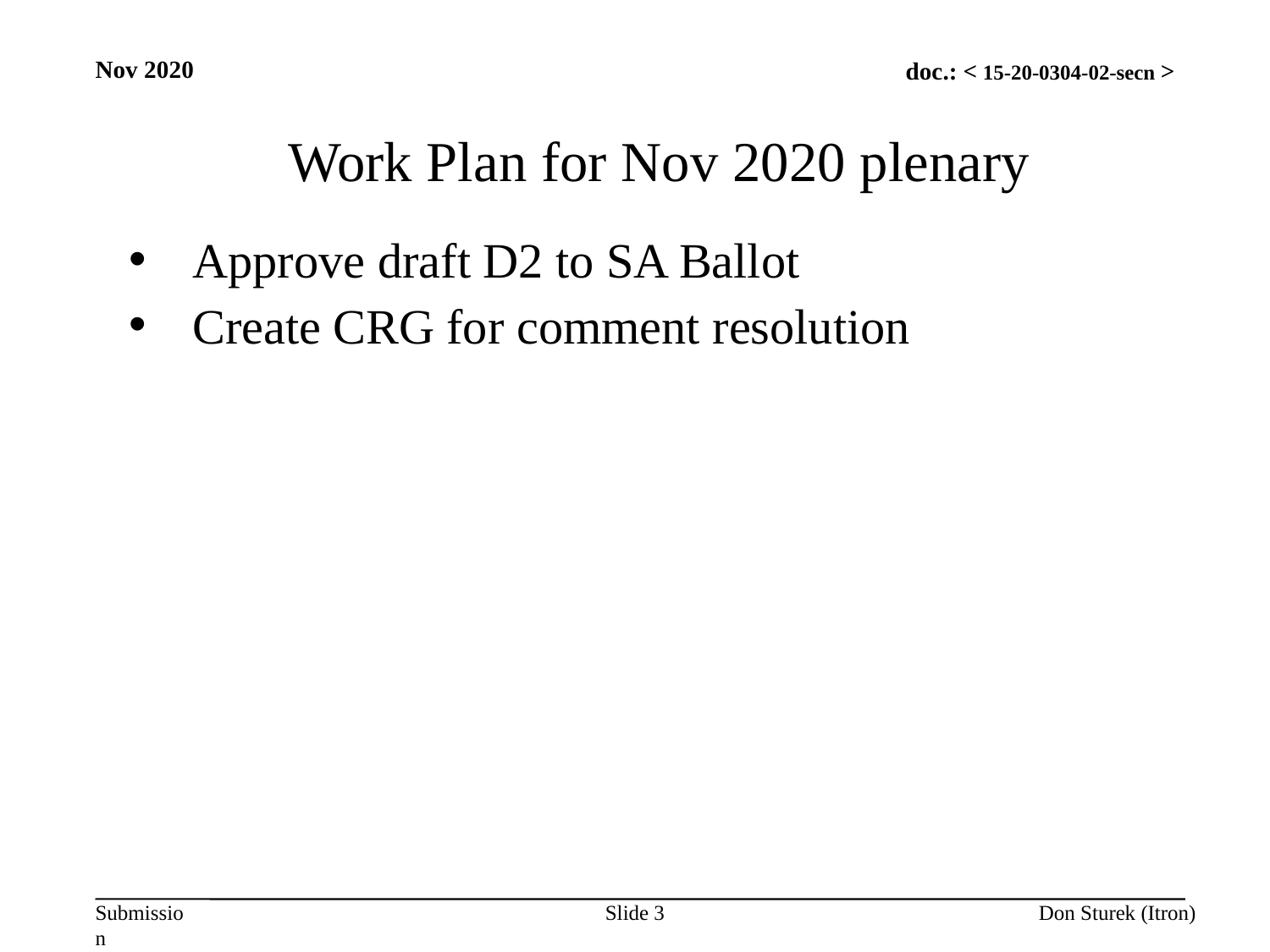

Nov 2020
Work Plan for Nov 2020 plenary
Approve draft D2 to SA Ballot
Create CRG for comment resolution
Slide 3
Don Sturek (Itron)